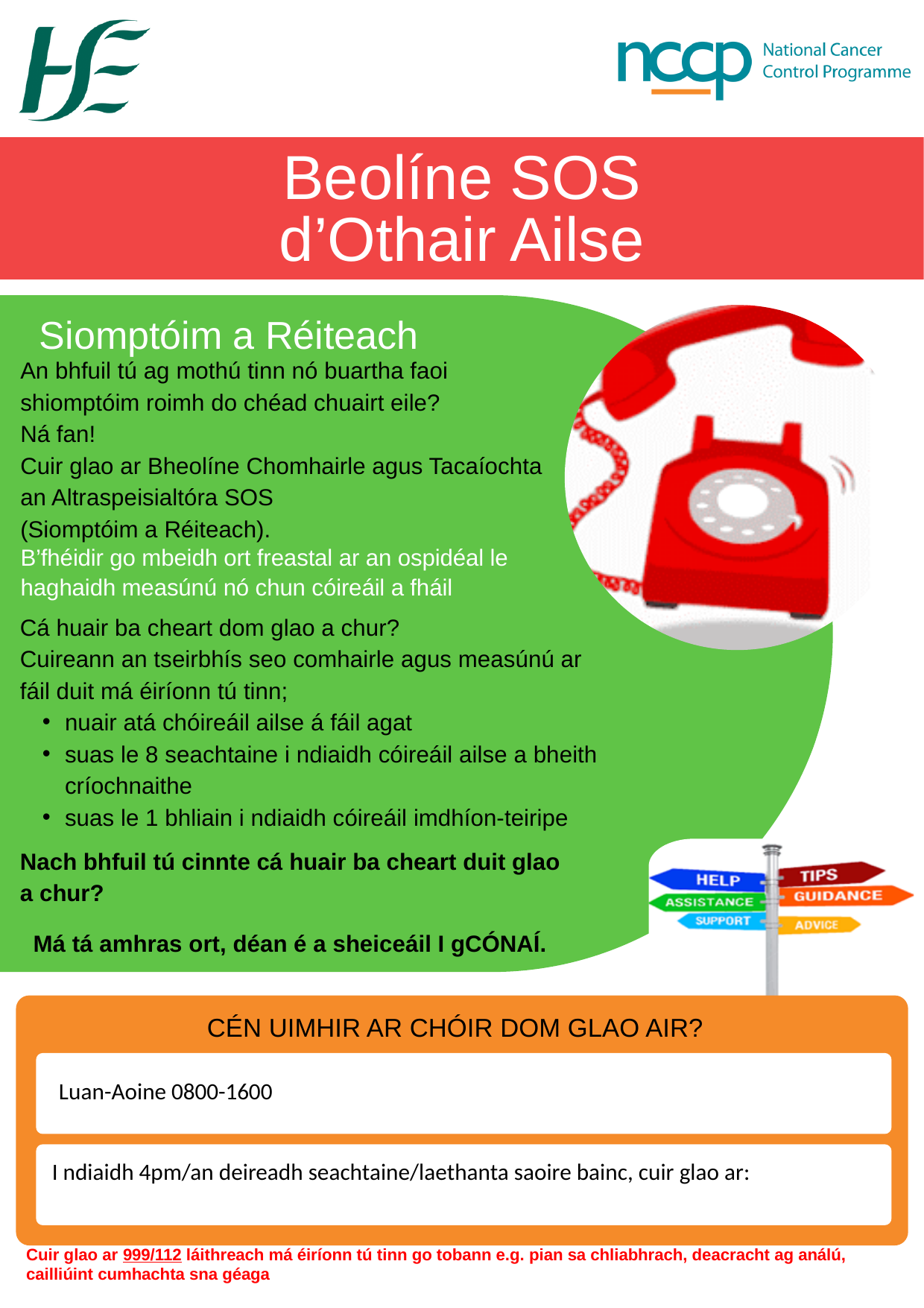

Beolíne SOS
d’Othair Ailse

Siomptóim a Réiteach

An bhfuil tú ag mothú tinn nó buartha faoi
shiomptóim roimh do chéad chuairt eile?
Ná fan!
Cuir glao ar Bheolíne Chomhairle agus Tacaíochta an Altraspeisialtóra SOS
(Siomptóim a Réiteach).
B’fhéidir go mbeidh ort freastal ar an ospidéal le haghaidh measúnú nó chun cóireáil a fháil
Cá huair ba cheart dom glao a chur?
Cuireann an tseirbhís seo comhairle agus measúnú ar
fáil duit má éiríonn tú tinn;
nuair atá chóireáil ailse á fáil agat
suas le 8 seachtaine i ndiaidh cóireáil ailse a bheith críochnaithe
suas le 1 bhliain i ndiaidh cóireáil imdhíon-teiripe
Nach bhfuil tú cinnte cá huair ba cheart duit glao
a chur?
Má tá amhras ort, déan é a sheiceáil I gCÓNAÍ.

CÉN UIMHIR AR CHÓIR DOM GLAO AIR?

Luan-Aoine 0800-1600

I ndiaidh 4pm/an deireadh seachtaine/laethanta saoire bainc, cuir glao ar:
Cuir glao ar 999/112 láithreach má éiríonn tú tinn go tobann e.g. pian sa chliabhrach, deacracht ag análú, cailliúint cumhachta sna géaga